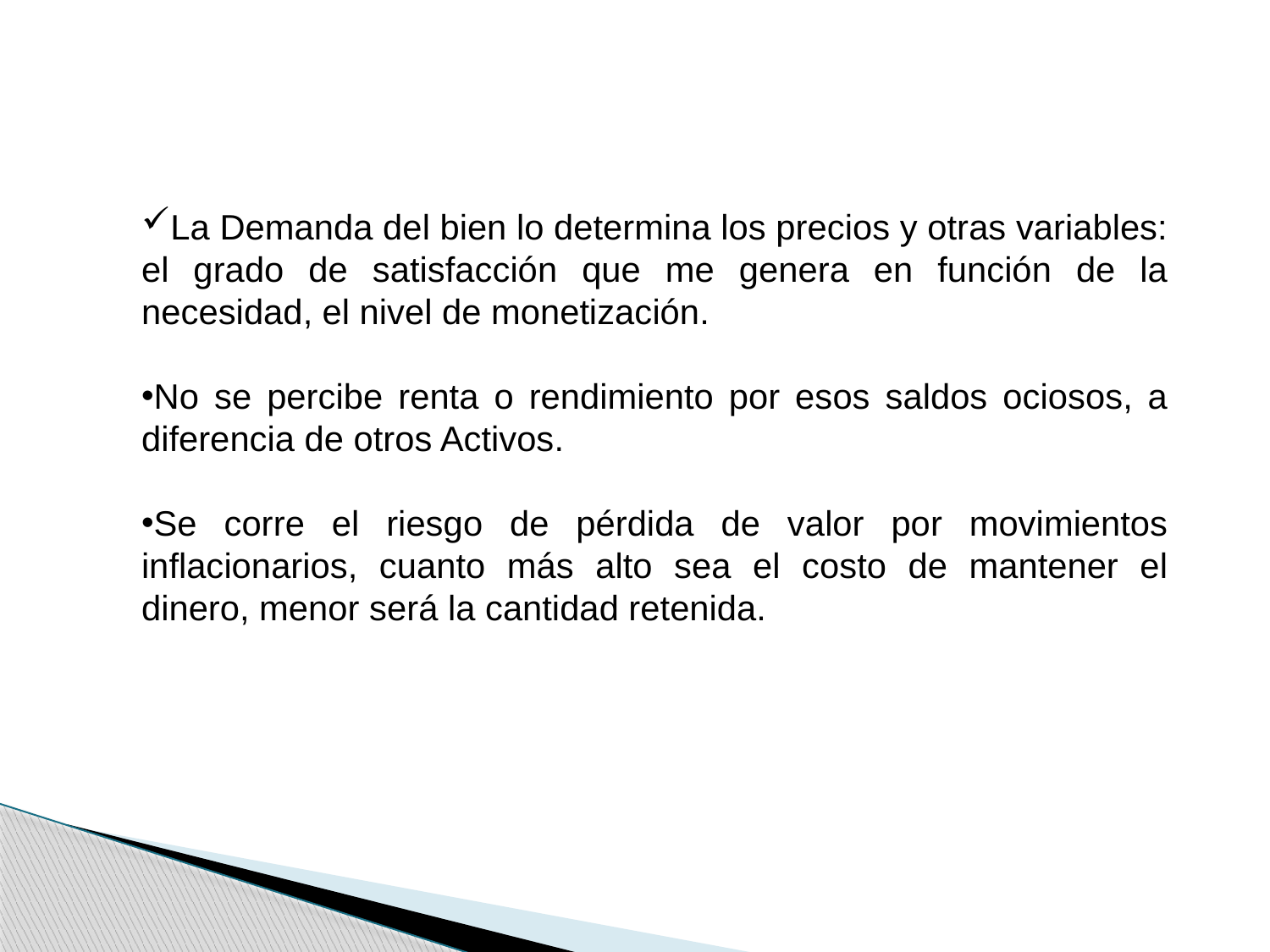

La Demanda del bien lo determina los precios y otras variables: el grado de satisfacción que me genera en función de la necesidad, el nivel de monetización.

No se percibe renta o rendimiento por esos saldos ociosos, a diferencia de otros Activos.

Se corre el riesgo de pérdida de valor por movimientos inflacionarios, cuanto más alto sea el costo de mantener el dinero, menor será la cantidad retenida.